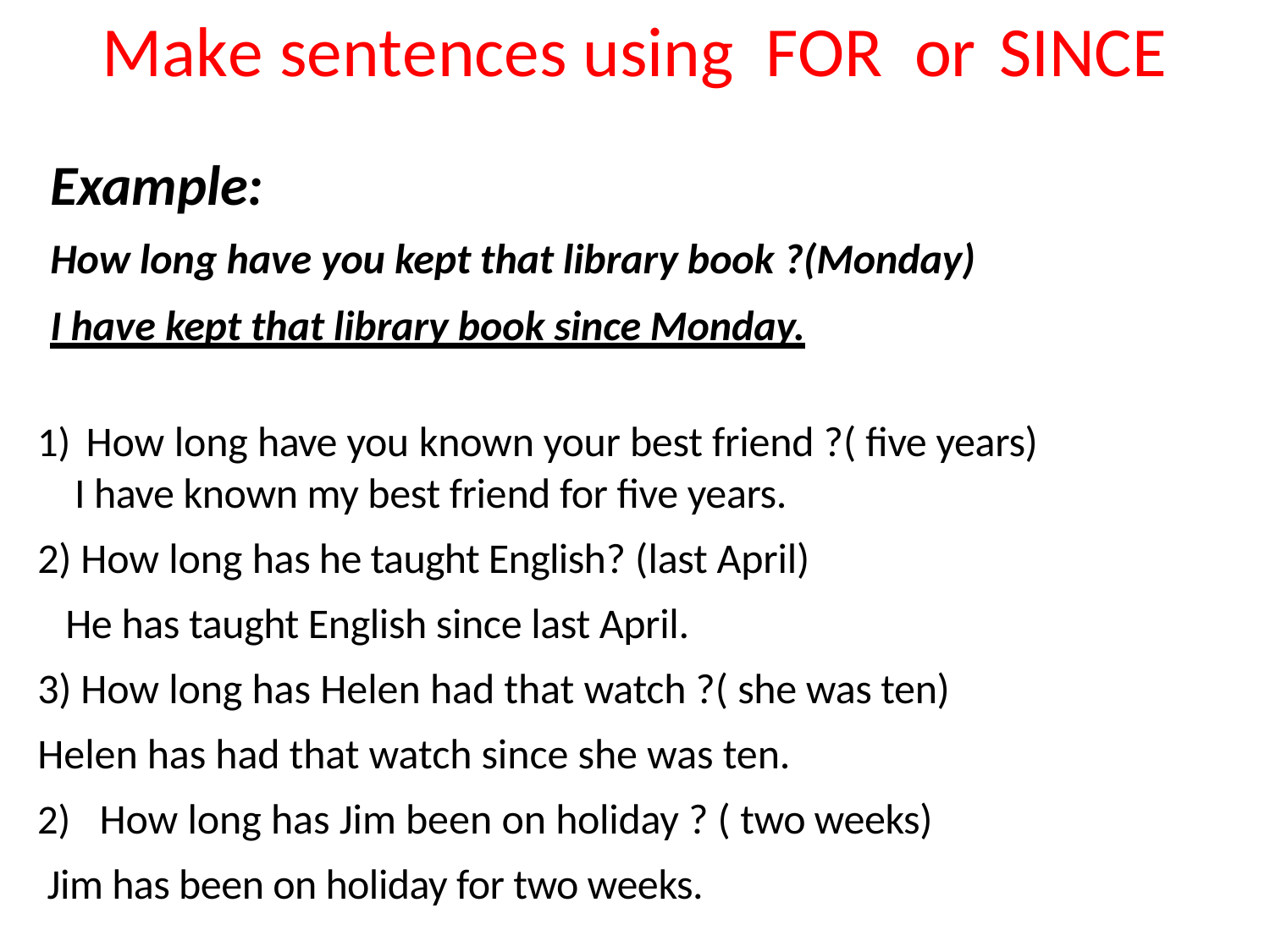

# Make sentences using  FOR  or	SINCE
Example:
How long have you kept that library book ?(Monday)
I have kept that library book since Monday.

How long have you known your best friend ?( five years)
    I have known my best friend for five years.
2) How long has he taught English? (last April)
   He has taught English since last April.
3) How long has Helen had that watch ?( she was ten)
Helen has had that watch since she was ten.
How long has Jim been on holiday ? ( two weeks)
 Jim has been on holiday for two weeks.